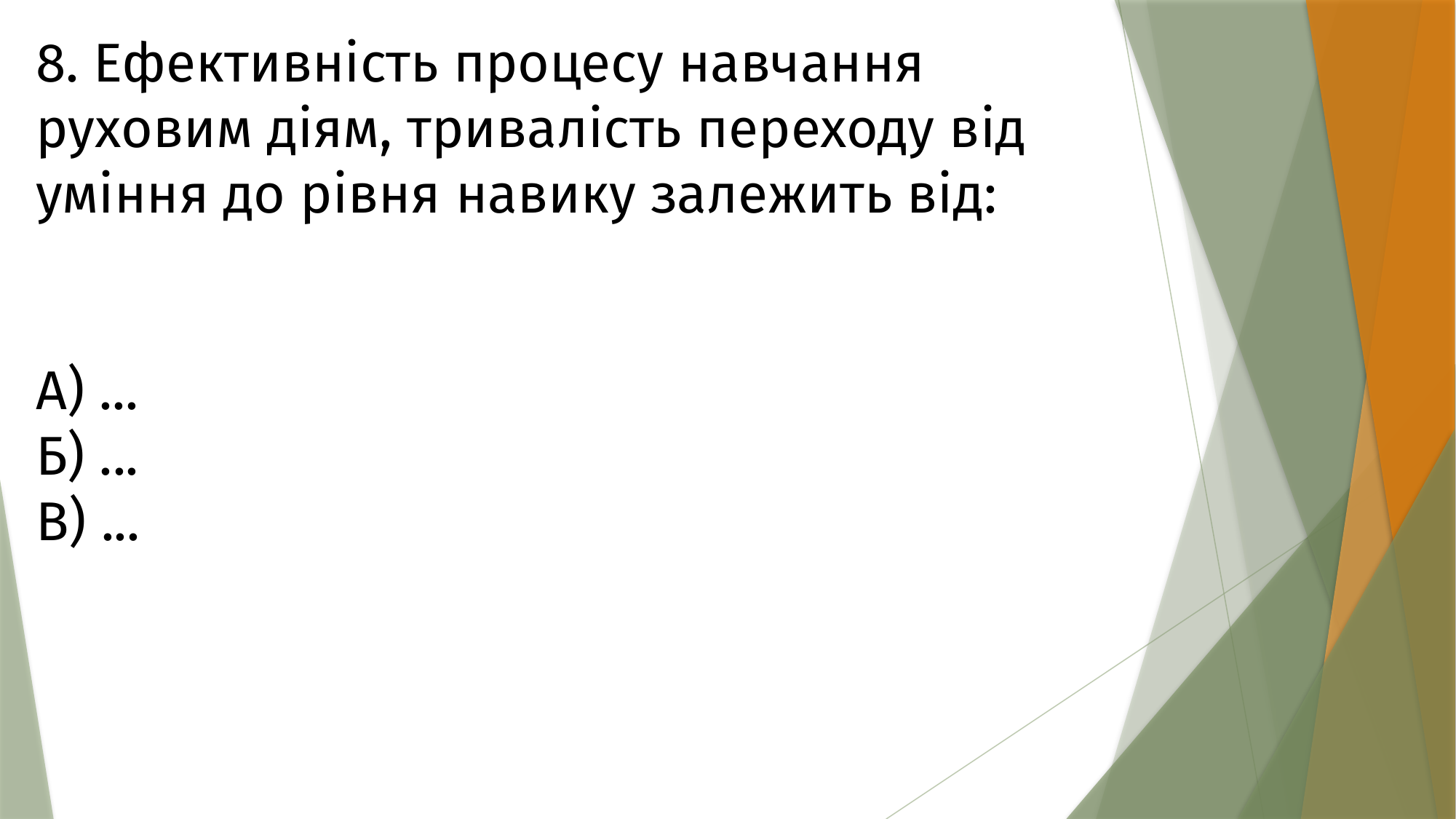

8. Ефективність процесу навчання руховим діям, тривалість переходу від уміння до рівня навику залежить від:

А) ...
Б) ...
В) ...